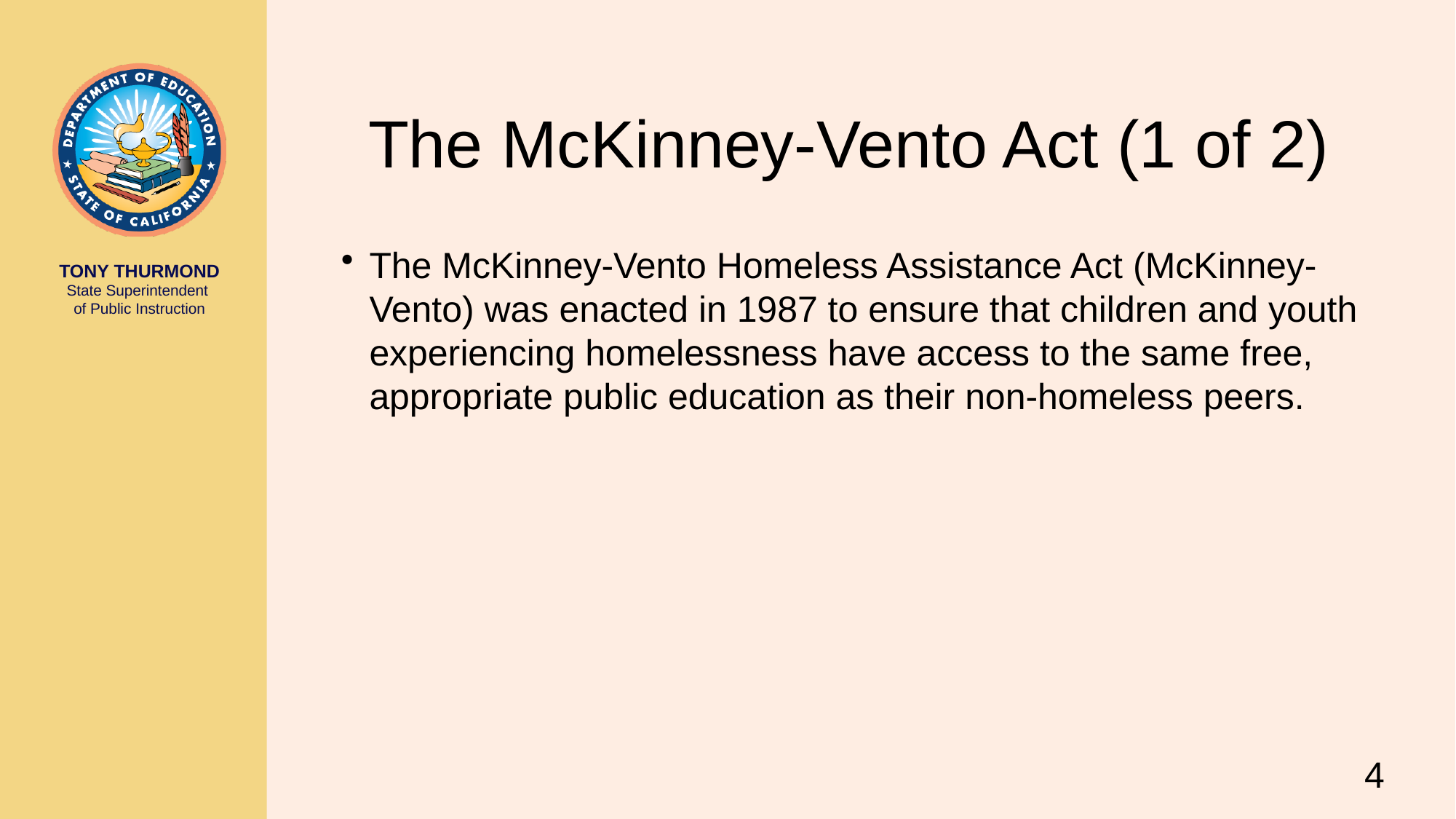

# The McKinney-Vento Act (1 of 2)
The McKinney-Vento Homeless Assistance Act (McKinney-Vento) was enacted in 1987 to ensure that children and youth experiencing homelessness have access to the same free, appropriate public education as their non-homeless peers.
4